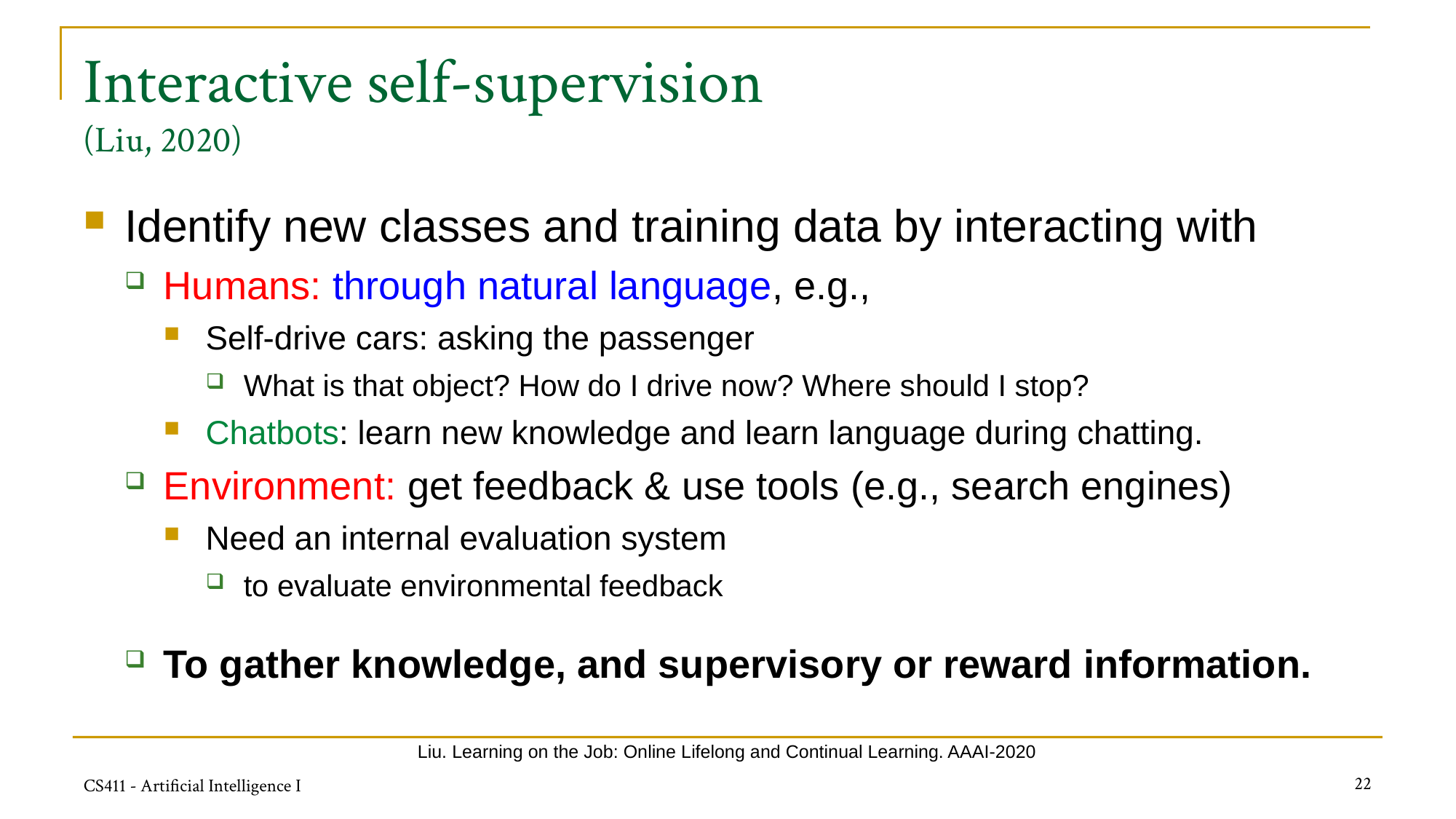

# Interactive self-supervision (Liu, 2020)
Identify new classes and training data by interacting with
Humans: through natural language, e.g.,
Self-drive cars: asking the passenger
What is that object? How do I drive now? Where should I stop?
Chatbots: learn new knowledge and learn language during chatting.
Environment: get feedback & use tools (e.g., search engines)
Need an internal evaluation system
to evaluate environmental feedback
To gather knowledge, and supervisory or reward information.
Liu. Learning on the Job: Online Lifelong and Continual Learning. AAAI-2020
22
CS411 - Artificial Intelligence I